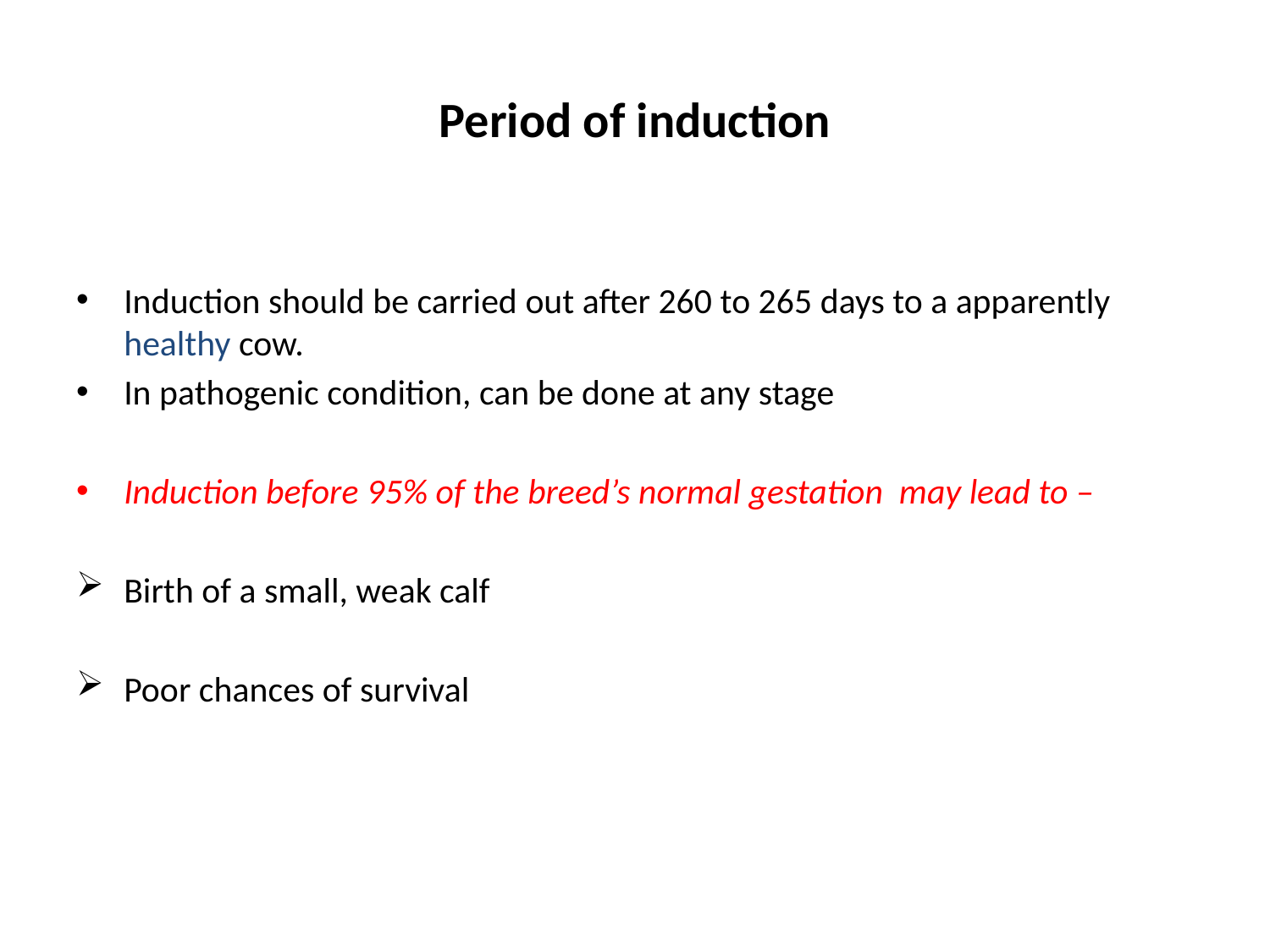

# Period of induction

Induction should be carried out after 260 to 265 days to a apparently healthy cow.
In pathogenic condition, can be done at any stage

Induction before 95% of the breed’s normal gestation  may lead to –

Birth of a small, weak calf

Poor chances of survival